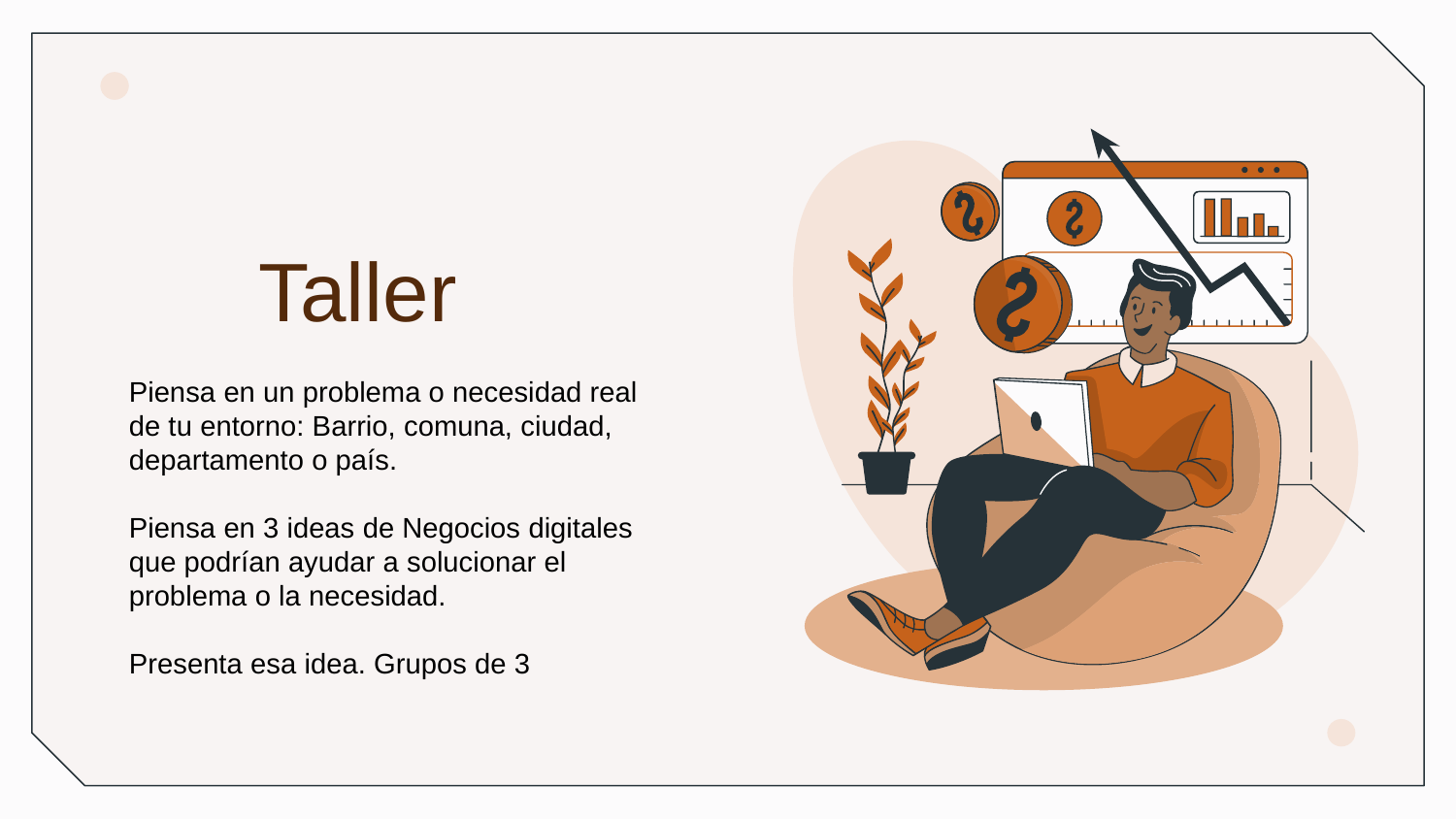

# Taller
Piensa en un problema o necesidad real de tu entorno: Barrio, comuna, ciudad, departamento o país.

Piensa en 3 ideas de Negocios digitales que podrían ayudar a solucionar el problema o la necesidad.

Presenta esa idea. Grupos de 3